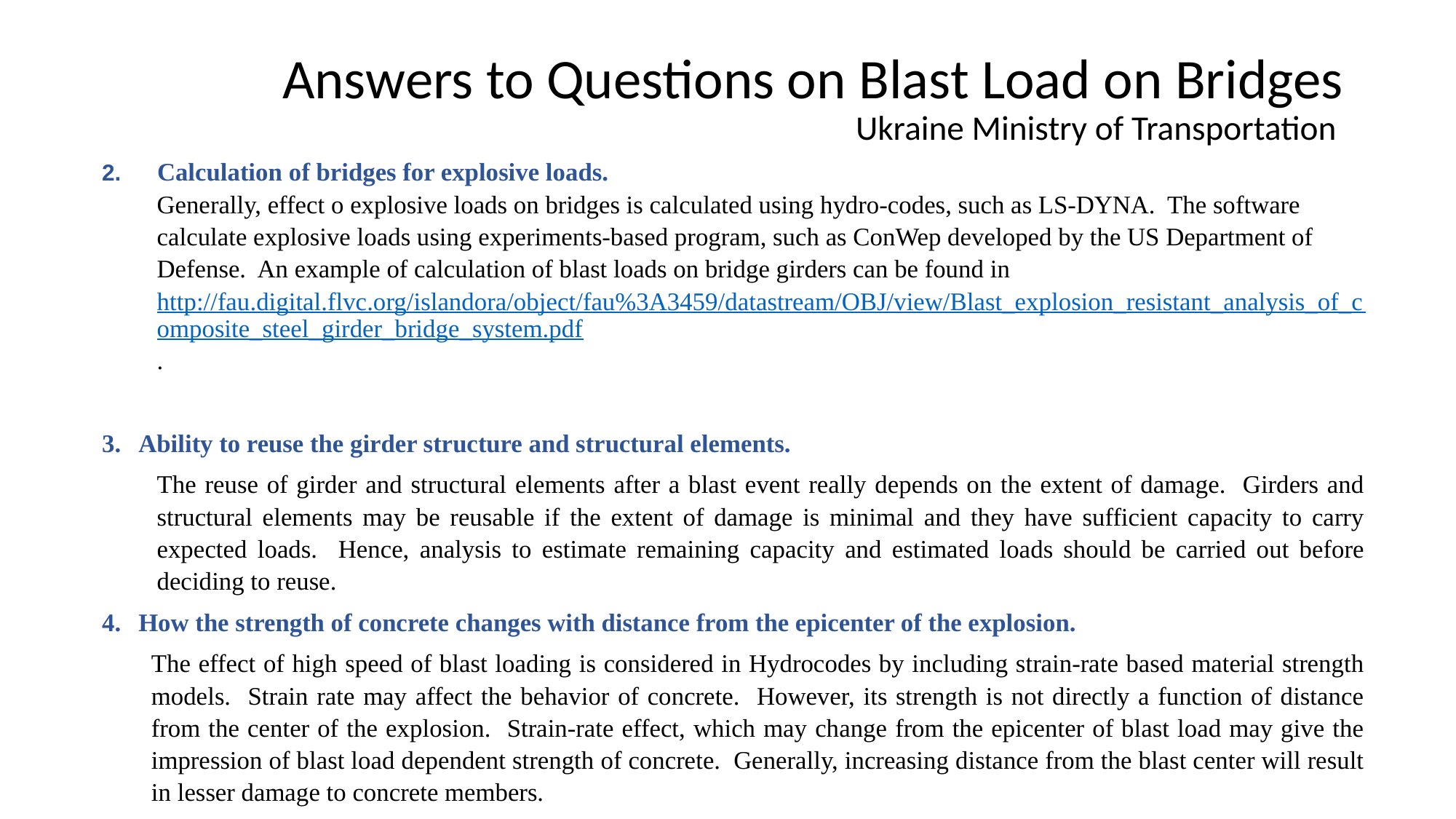

# Answers to Questions on Blast Load on Bridges Ukraine Ministry of Transportation
 Calculation of bridges for explosive loads.
Generally, effect o explosive loads on bridges is calculated using hydro-codes, such as LS-DYNA.  The software calculate explosive loads using experiments-based program, such as ConWep developed by the US Department of Defense.  An example of calculation of blast loads on bridge girders can be found in http://fau.digital.flvc.org/islandora/object/fau%3A3459/datastream/OBJ/view/Blast_explosion_resistant_analysis_of_composite_steel_girder_bridge_system.pdf.

Ability to reuse the girder structure and structural elements.
The reuse of girder and structural elements after a blast event really depends on the extent of damage.  Girders and structural elements may be reusable if the extent of damage is minimal and they have sufficient capacity to carry expected loads.  Hence, analysis to estimate remaining capacity and estimated loads should be carried out before deciding to reuse.
How the strength of concrete changes with distance from the epicenter of the explosion.
The effect of high speed of blast loading is considered in Hydrocodes by including strain-rate based material strength models.  Strain rate may affect the behavior of concrete.  However, its strength is not directly a function of distance from the center of the explosion.  Strain-rate effect, which may change from the epicenter of blast load may give the impression of blast load dependent strength of concrete.  Generally, increasing distance from the blast center will result in lesser damage to concrete members.